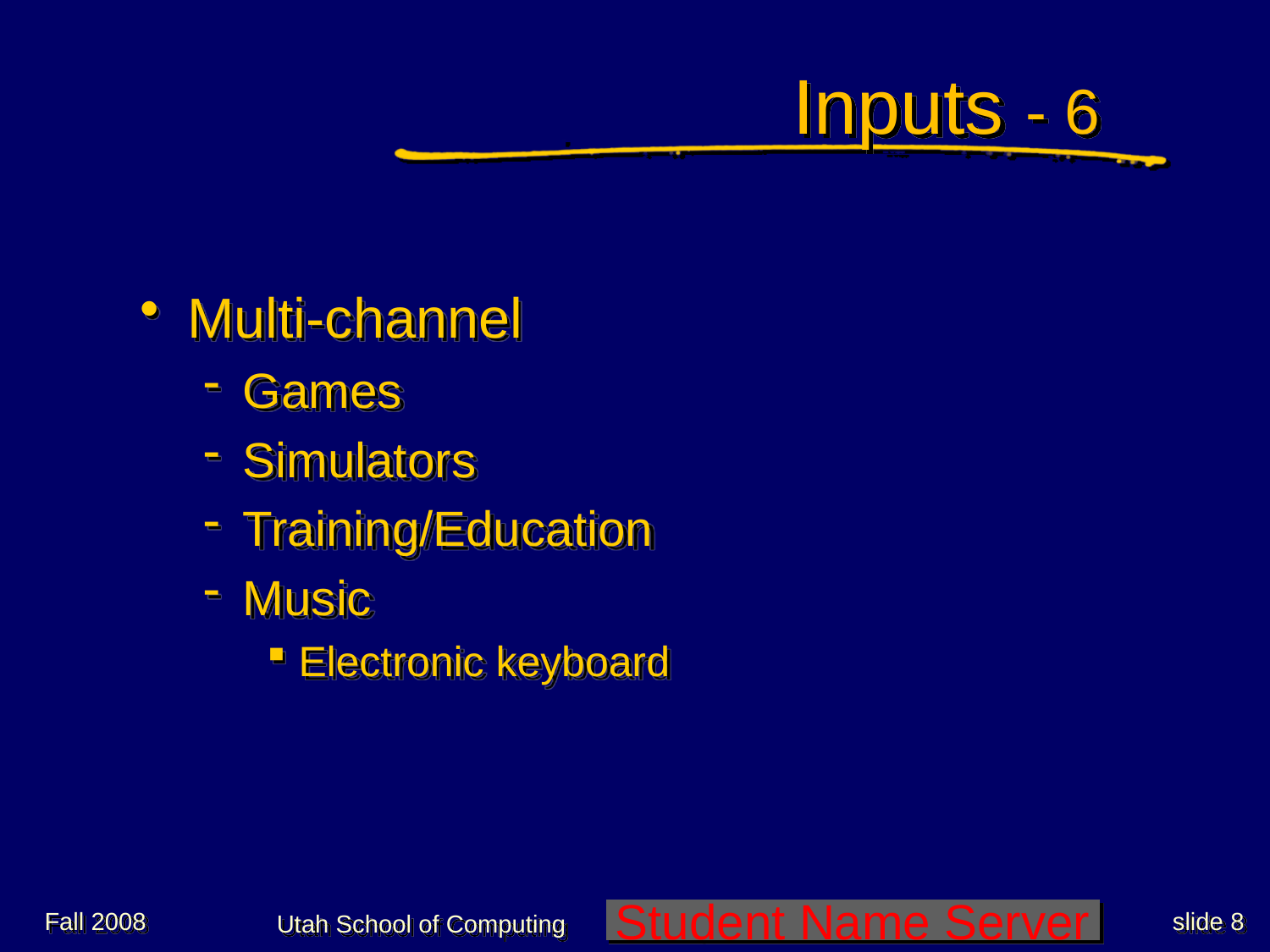

# Inputs - 6
Multi-channel
Games
Simulators
Training/Education
Music
Electronic keyboard
Fall 2008